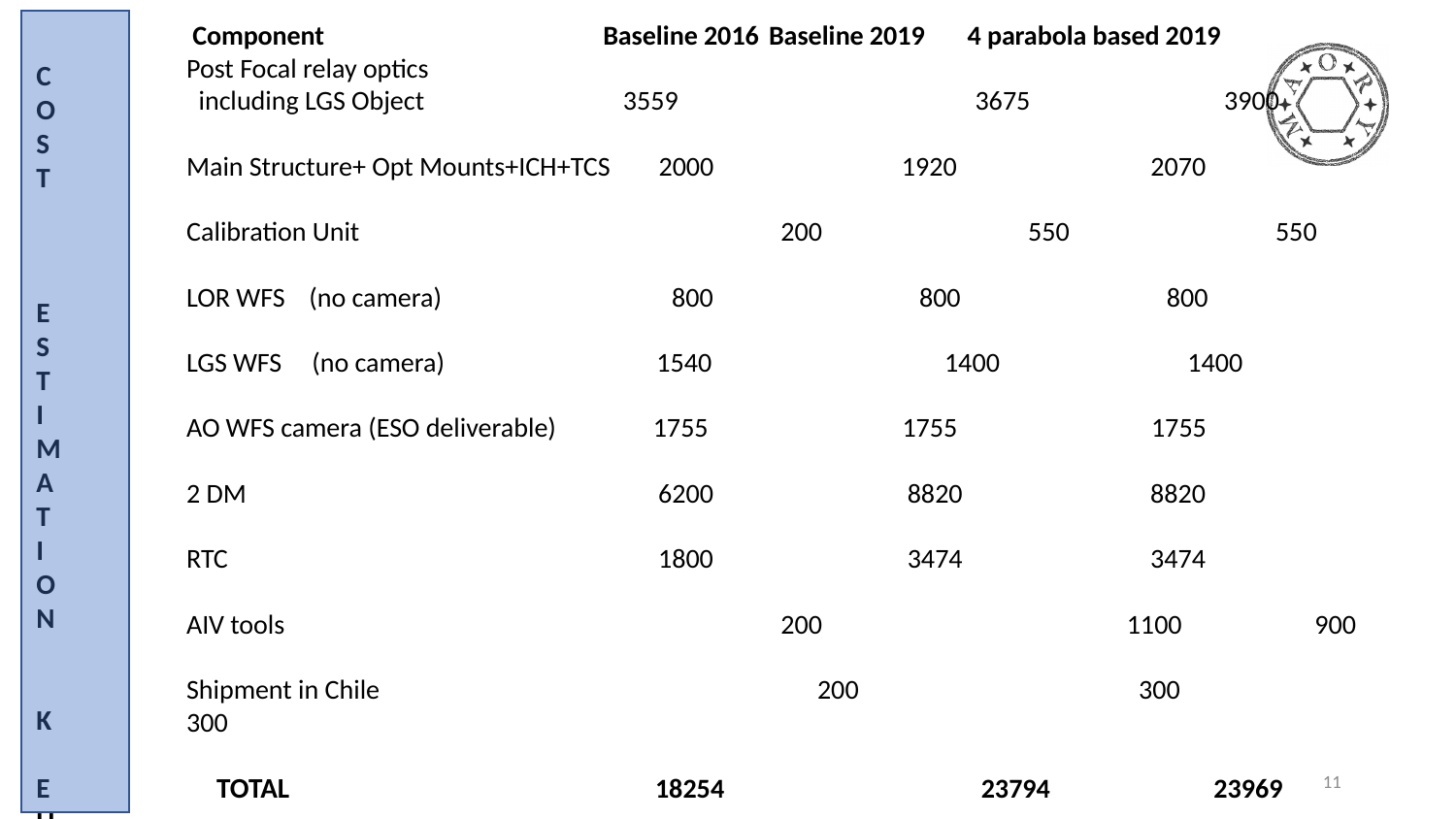

Component                                              Baseline 2016	Baseline 2019       4 parabola based 2019
Post Focal relay optics
  including LGS Object 	                        3559 		          3675                                3900

Main Structure+ Opt Mounts+ICH+TCS        2000                               1920                                2070

Calibration Unit 		                          200                                  550                                  550

LOR WFS    (no camera)                                      800                                  800                                  800

LGS WFS     (no camera)                                   1540	                             1400                               1400

AO WFS camera (ESO deliverable)                1755                                1755                                1755

2 DM                                                                    6200                                8820                               8820

RTC                                                                       1800                                3474                               3474

AIV tools 			                          200		           1100 	                  900

Shipment in Chile 		   	        200		             300		300

     TOTAL                                                            18254		           23794                           23969
COST

ESTIMATION

K

EUR
11